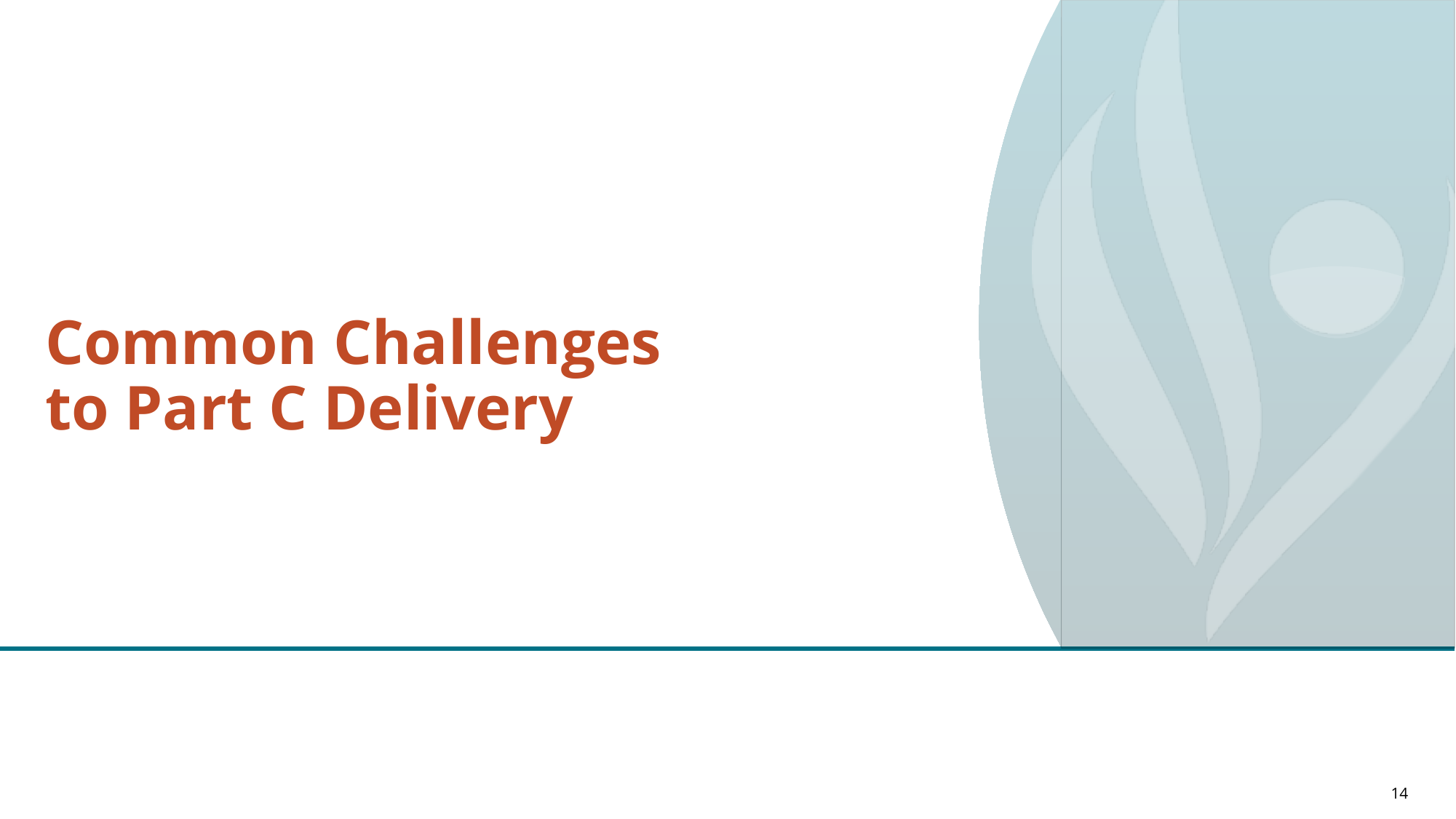

# Common Challenges to Part C Delivery
14